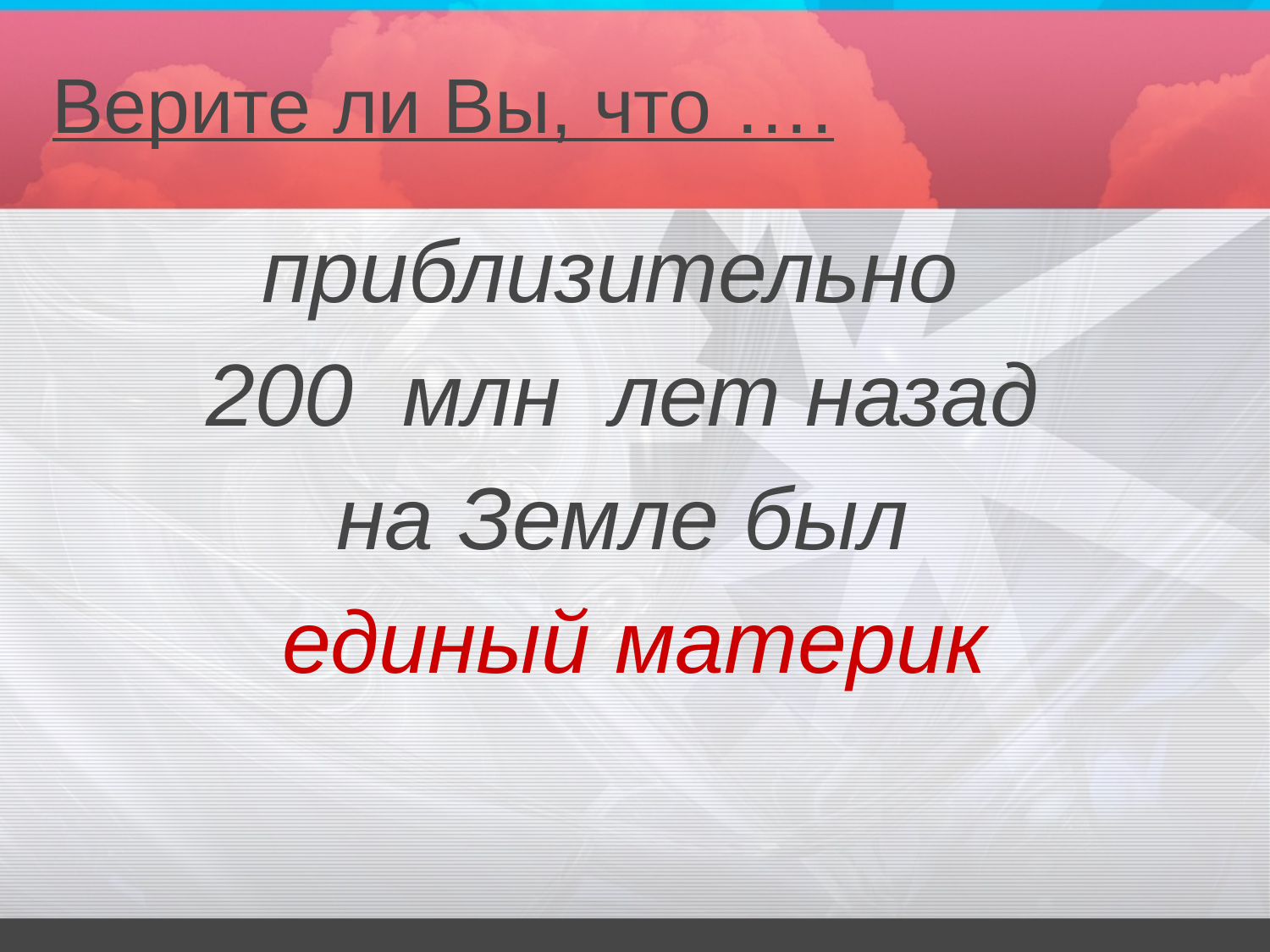

Верите ли Вы, что ….

приблизительно
200  млн  лет назад
на Земле был
единый материк